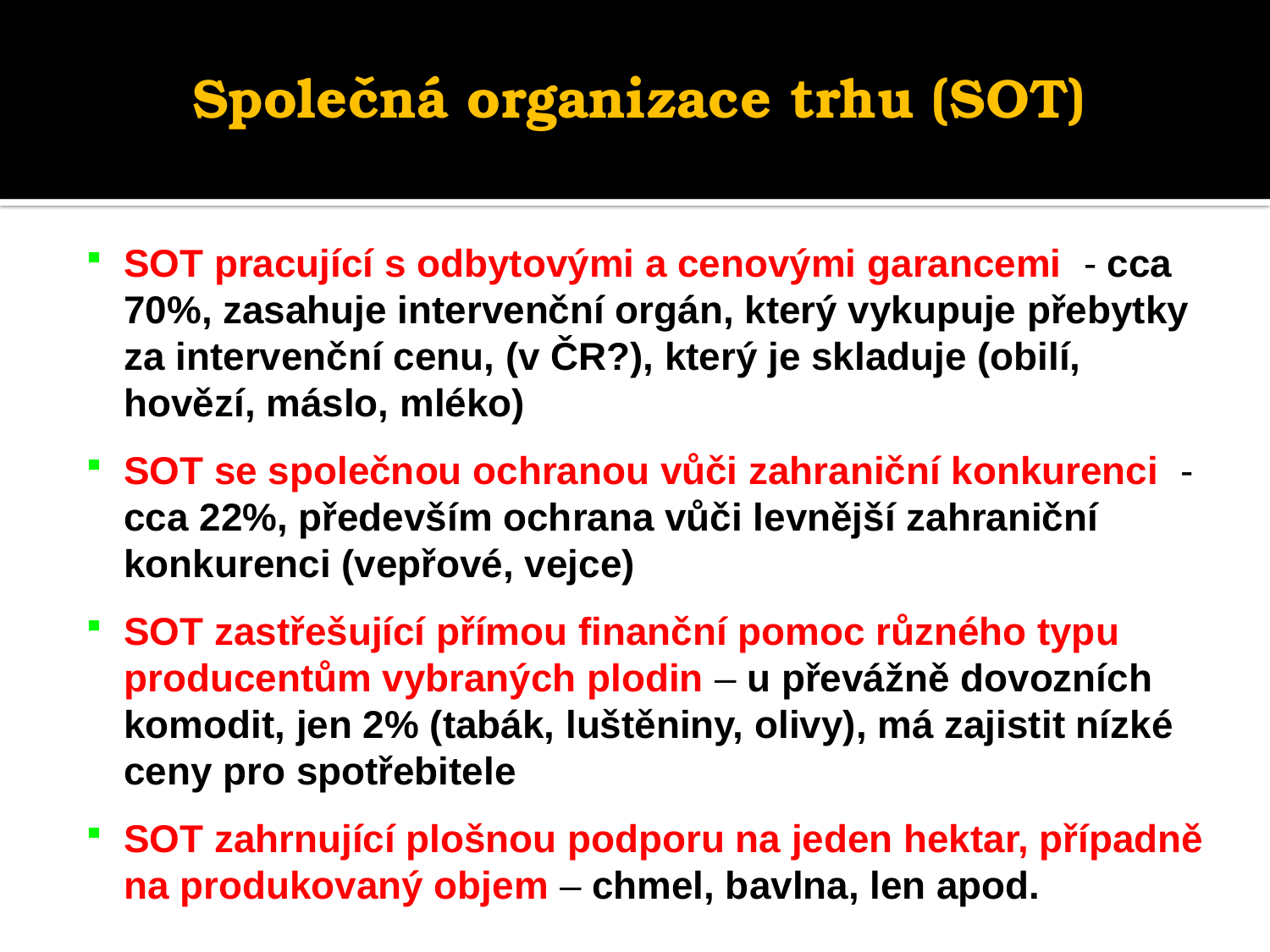

# Společná organizace trhu (SOT)
SOT pracující s odbytovými a cenovými garancemi  - cca 70%, zasahuje intervenční orgán, který vykupuje přebytky za intervenční cenu, (v ČR?), který je skladuje (obilí, hovězí, máslo, mléko)
SOT se společnou ochranou vůči zahraniční konkurenci  - cca 22%, především ochrana vůči levnější zahraniční konkurenci (vepřové, vejce)
SOT zastřešující přímou finanční pomoc různého typu producentům vybraných plodin – u převážně dovozních komodit, jen 2% (tabák, luštěniny, olivy), má zajistit nízké ceny pro spotřebitele
SOT zahrnující plošnou podporu na jeden hektar, případně na produkovaný objem – chmel, bavlna, len apod.